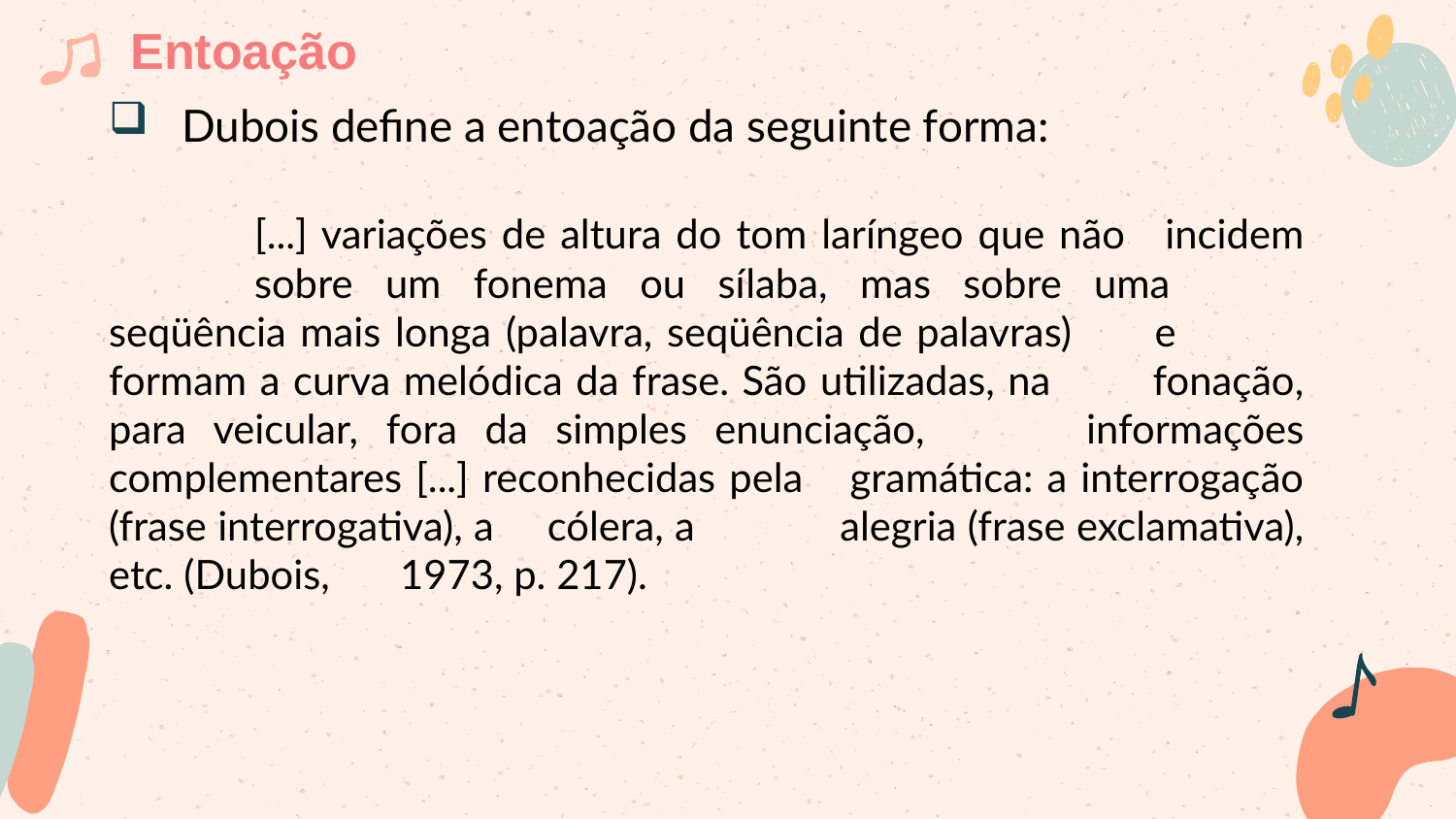

# Entoação
Dubois define a entoação da seguinte forma:

	[...] variações de altura do tom laríngeo que não 	incidem 	sobre um fonema ou sílaba, mas sobre uma 	seqüência mais longa (palavra, seqüência de palavras) 	e 	formam a curva melódica da frase. São utilizadas, na 	fonação, para veicular, fora da simples enunciação, 	informações complementares [...] reconhecidas pela 	gramática: a interrogação (frase interrogativa), a 	cólera, a 	alegria (frase exclamativa), etc. (Dubois, 	1973, p. 217).